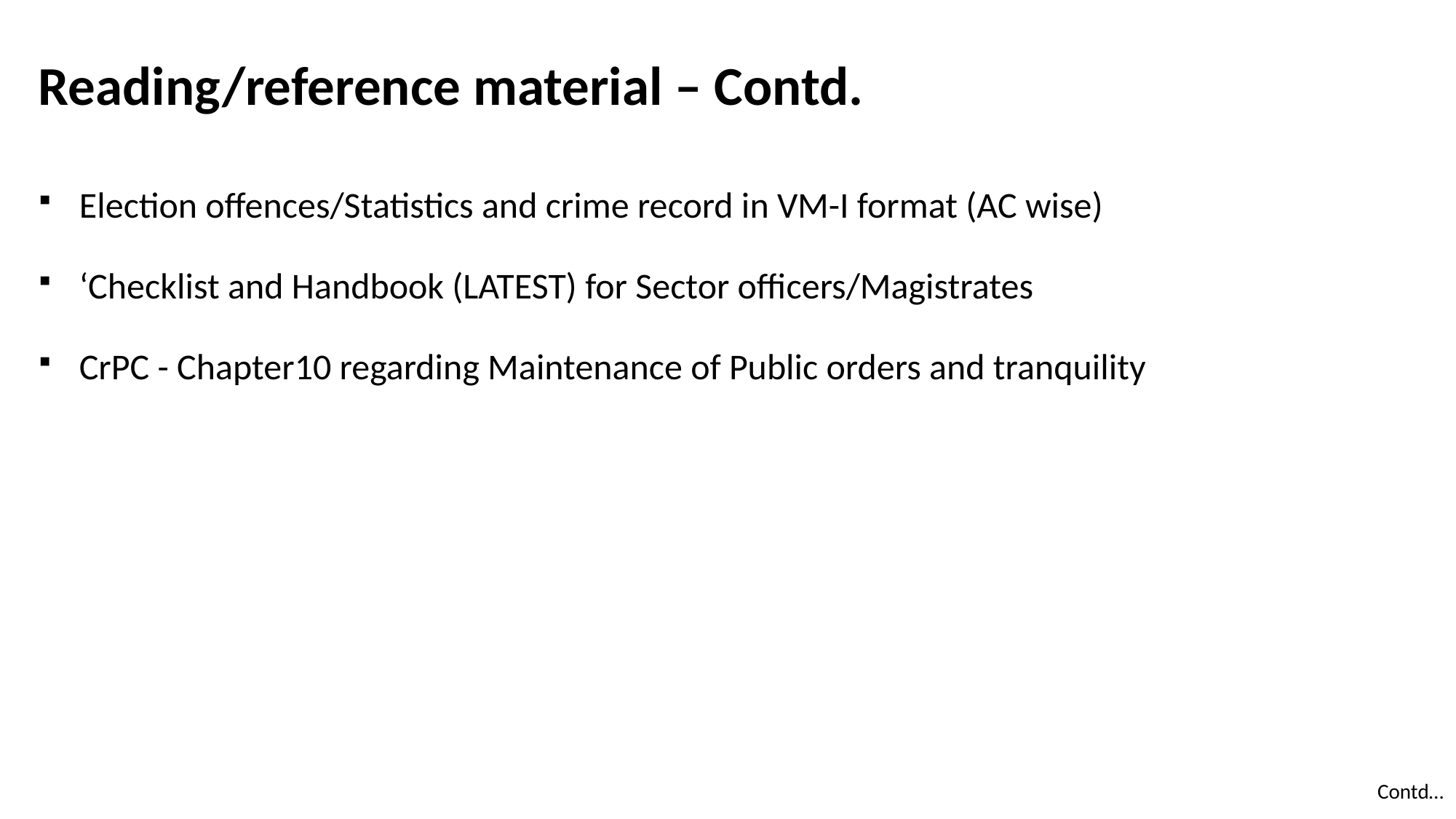

# Reading/reference material – Contd.
Election offences/Statistics and crime record in VM-I format (AC wise)
‘Checklist and Handbook (LATEST) for Sector officers/Magistrates
CrPC - Chapter10 regarding Maintenance of Public orders and tranquility
Contd…